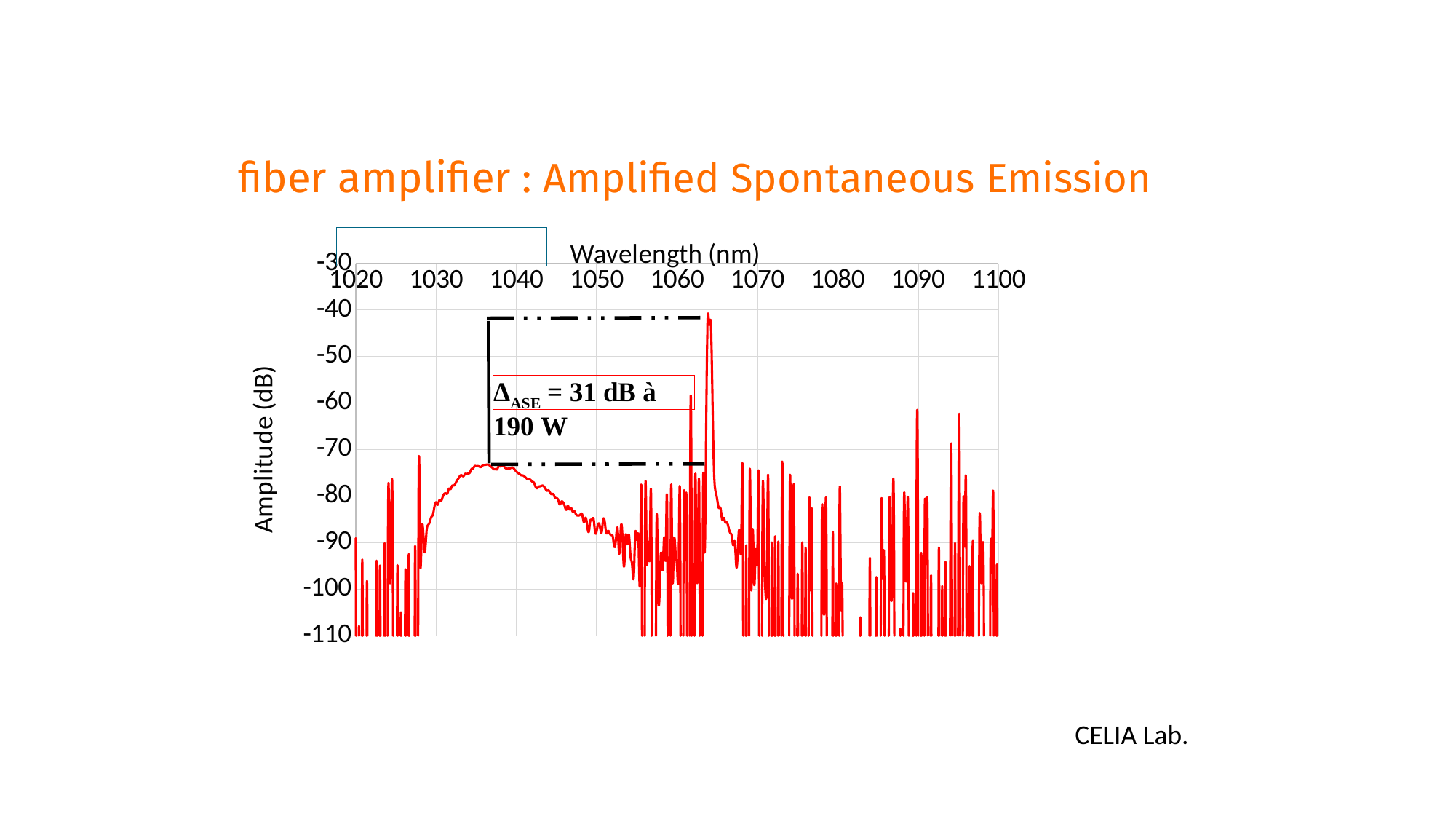

fiber amplifier : Amplified Spontaneous Emission
ASE

### Chart

| Category |  |  |  |  |  |  |
|---|---|---|---|---|---|---|

CELIA Lab.